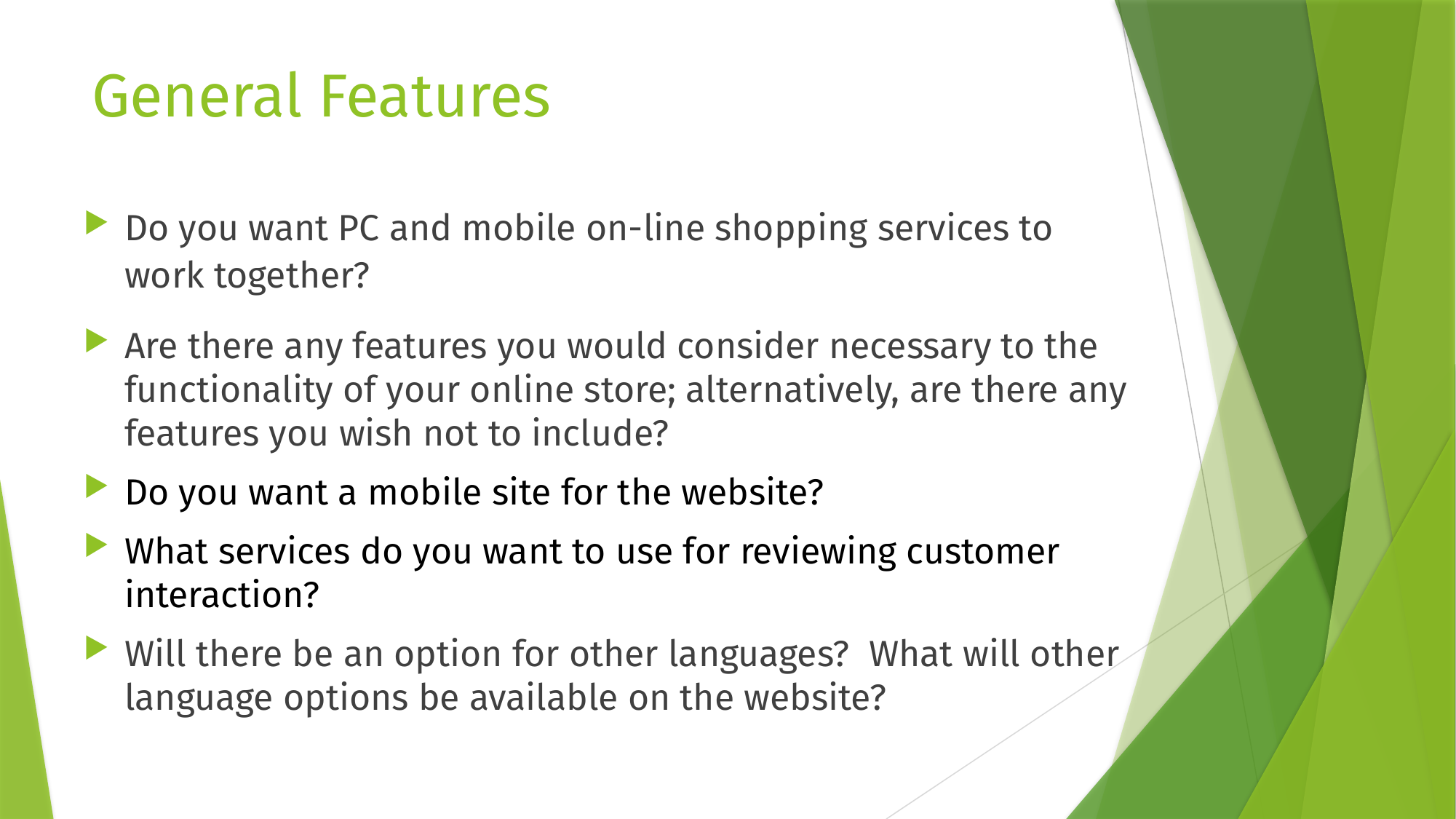

# General Features
Do you want PC and mobile on-line shopping services to work together?
Are there any features you would consider necessary to the functionality of your online store; alternatively, are there any features you wish not to include?
Do you want a mobile site for the website?
What services do you want to use for reviewing customer interaction?
Will there be an option for other languages?  What will other language options be available on the website?